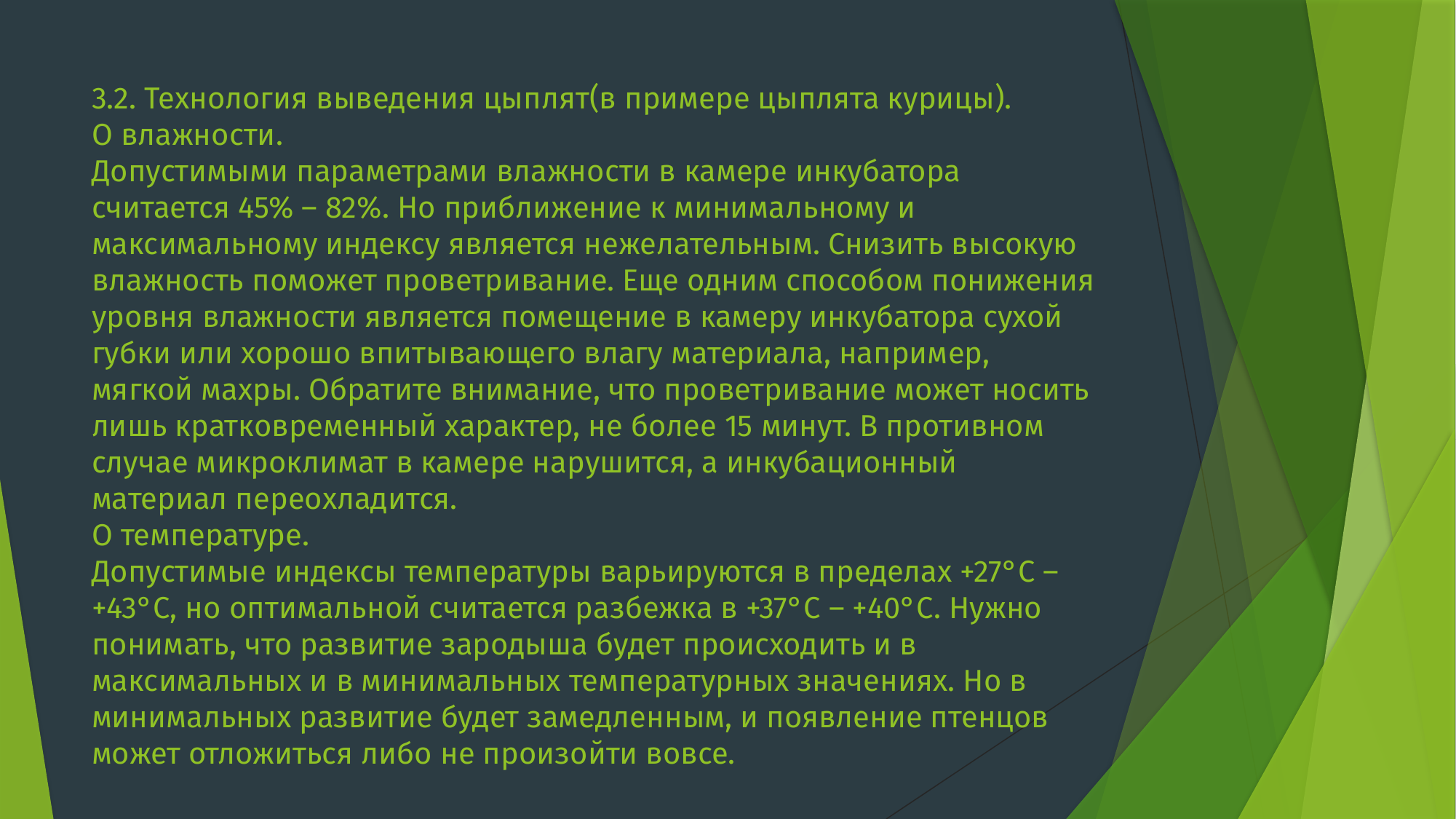

# 3.2. Технология выведения цыплят(в примере цыплята курицы). О влажности. Допустимыми параметрами влажности в камере инкубатора считается 45% – 82%. Но приближение к минимальному и максимальному индексу является нежелательным. Снизить высокую влажность поможет проветривание. Еще одним способом понижения уровня влажности является помещение в камеру инкубатора сухой губки или хорошо впитывающего влагу материала, например, мягкой махры. Обратите внимание, что проветривание может носить лишь кратковременный характер, не более 15 минут. В противном случае микроклимат в камере нарушится, а инкубационный материал переохладится. О температуре. Допустимые индексы температуры варьируются в пределах +27°C – +43°C, но оптимальной считается разбежка в +37°C – +40°C. Нужно понимать, что развитие зародыша будет происходить и в максимальных и в минимальных температурных значениях. Но в минимальных развитие будет замедленным, и появление птенцов может отложиться либо не произойти вовсе.